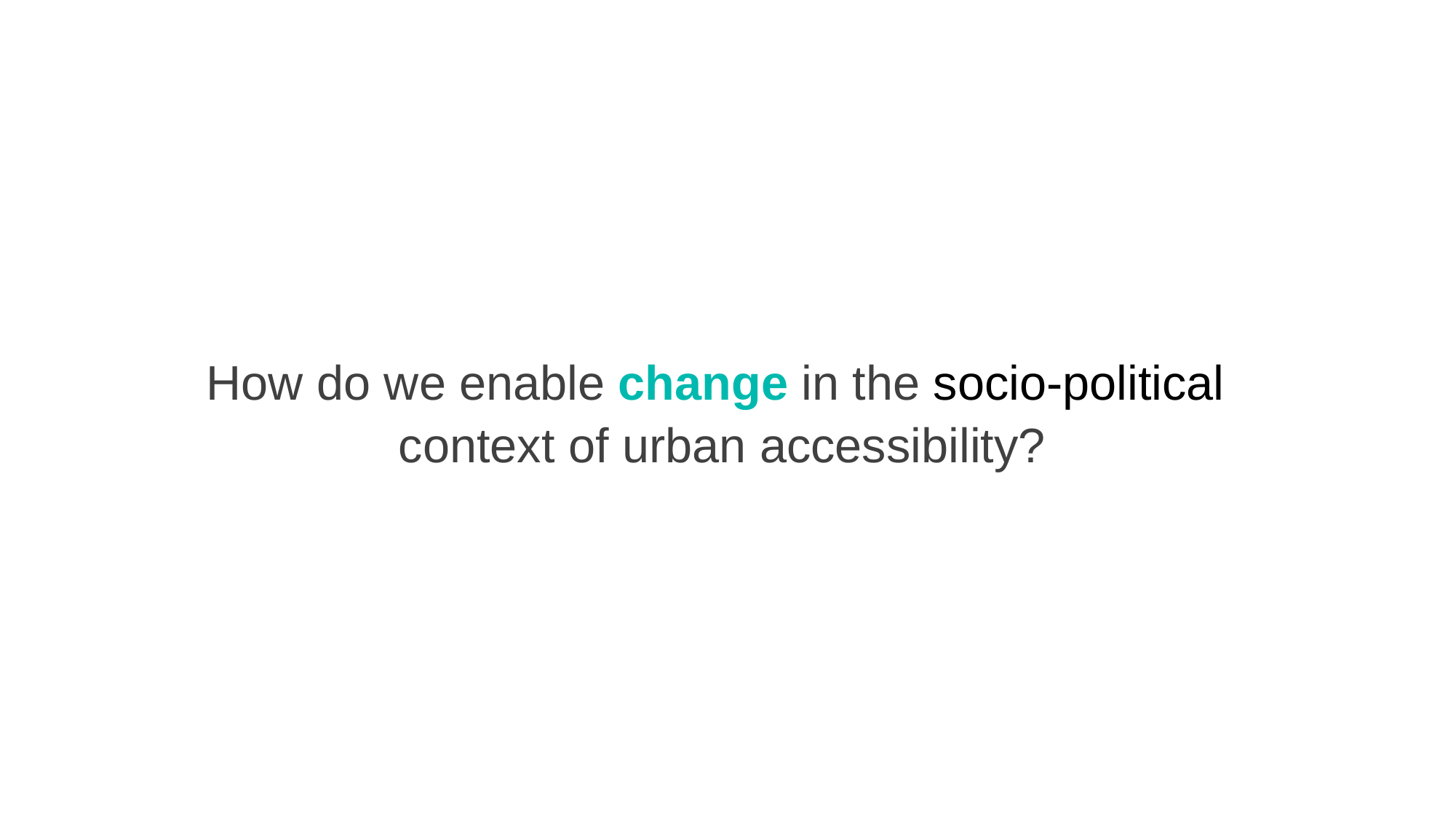

How do we enable change in the socio-political
context of urban accessibility?